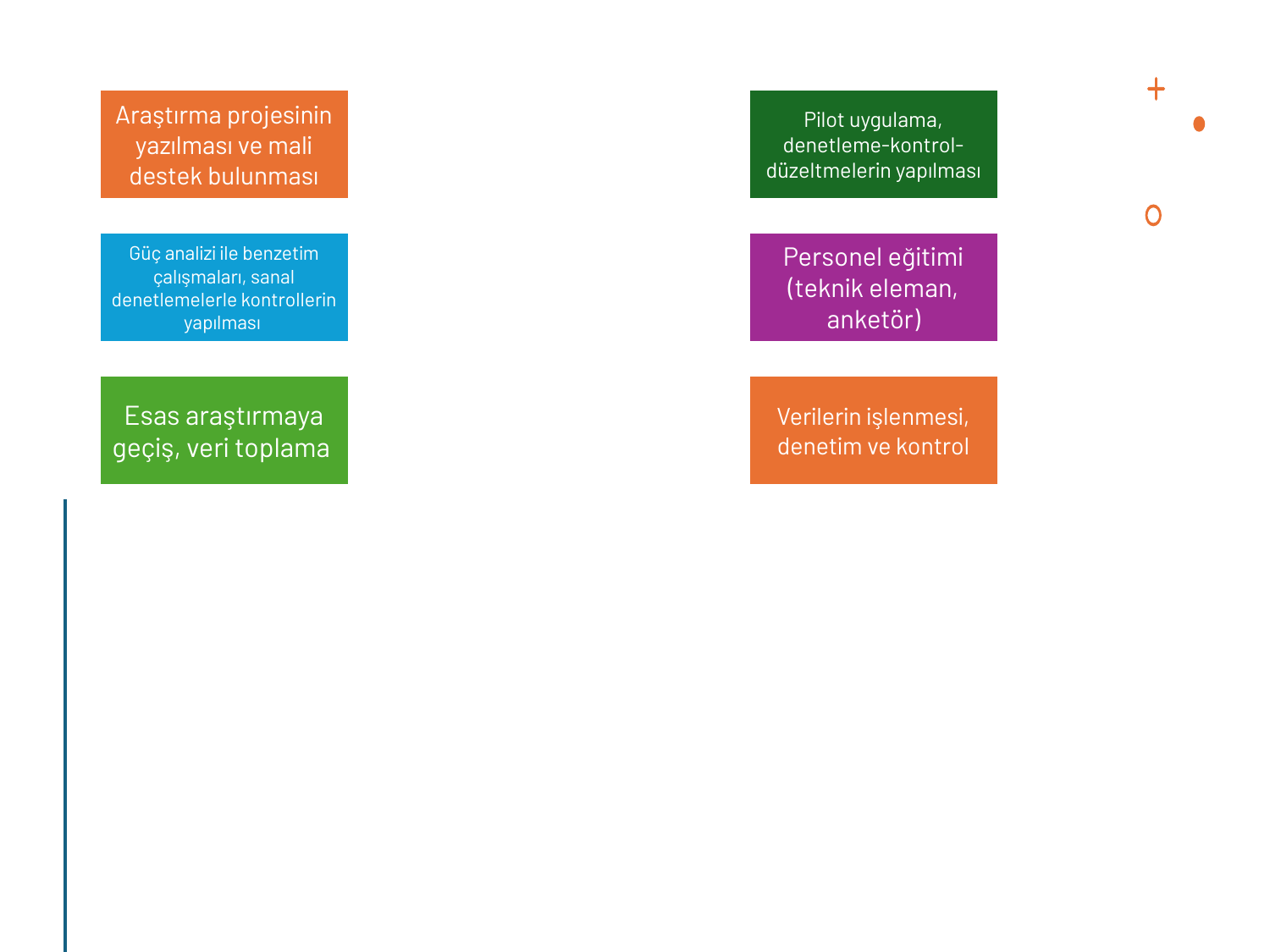

Araştırma projesinin yazılması ve mali destek bulunması
Pilot uygulama, denetleme-kontrol-düzeltmelerin yapılması
Güç analizi ile benzetim çalışmaları, sanal denetlemelerle kontrollerin yapılması
Personel eğitimi (teknik eleman, anketör)
Esas araştırmaya geçiş, veri toplama
Verilerin işlenmesi, denetim ve kontrol